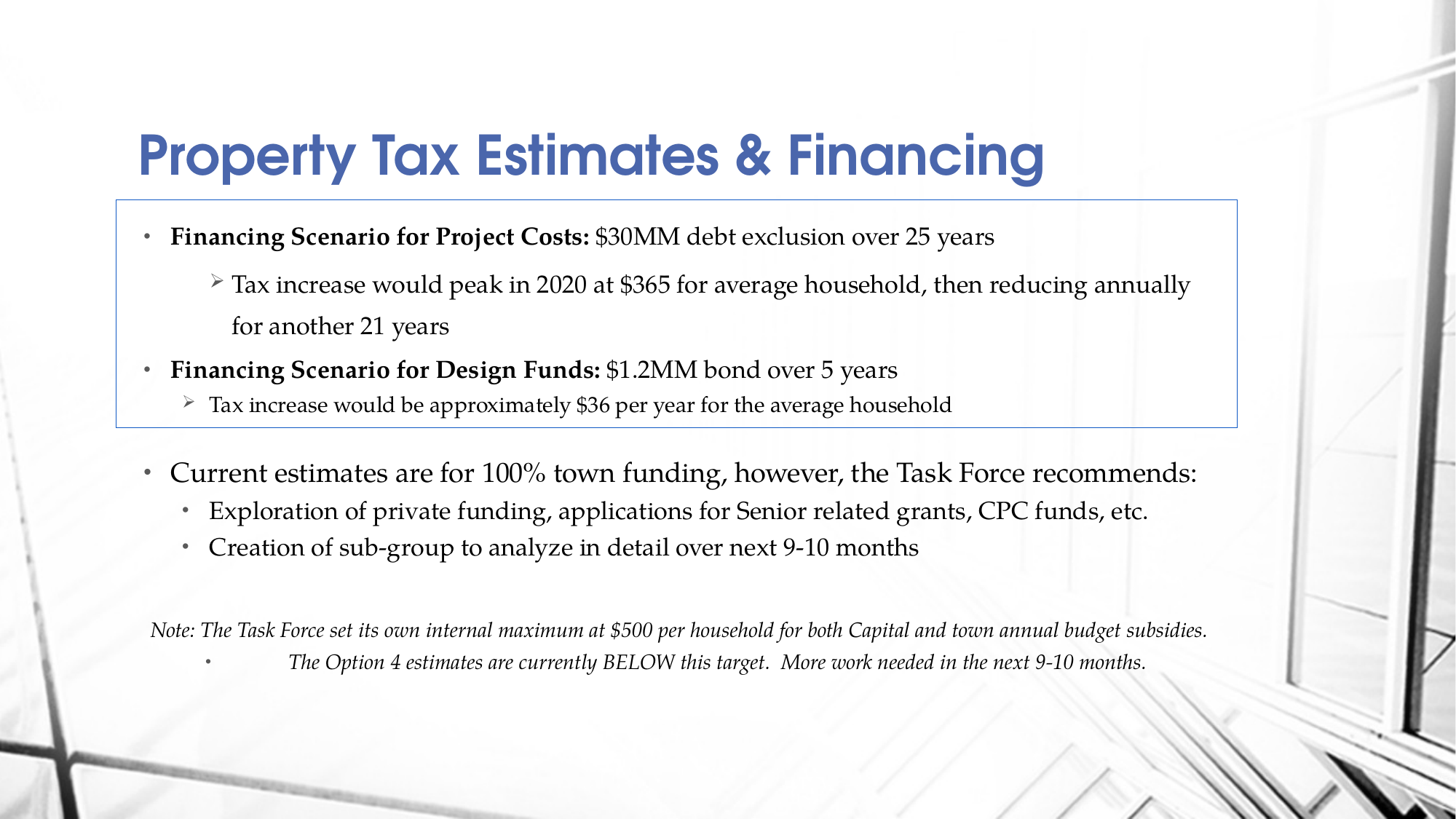

# Property Tax Estimates & Financing

Financing Scenario for Project Costs: $30MM debt exclusion over 25 years
Tax increase would peak in 2020 at $365 for average household, then reducing annually for another 21 years
Financing Scenario for Design Funds: $1.2MM bond over 5 years
Tax increase would be approximately $36 per year for the average household

Current estimates are for 100% town funding, however, the Task Force recommends:
Exploration of private funding, applications for Senior related grants, CPC funds, etc.
Creation of sub-group to analyze in detail over next 9-10 months

Note: The Task Force set its own internal maximum at $500 per household for both Capital and town annual budget subsidies.
The Option 4 estimates are currently BELOW this target.  More work needed in the next 9-10 months.